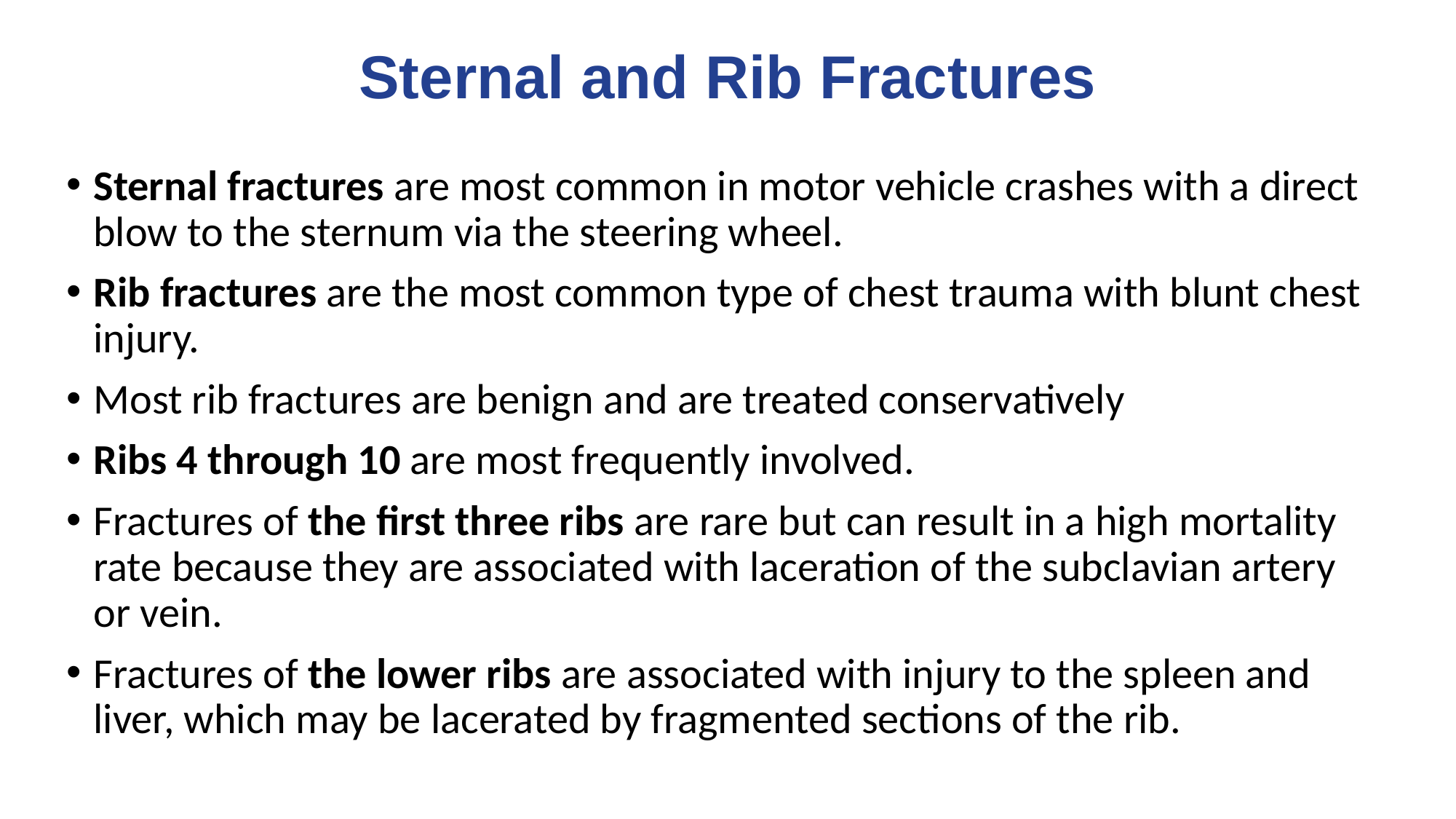

# Sternal and Rib Fractures
Sternal fractures are most common in motor vehicle crashes with a direct blow to the sternum via the steering wheel.
Rib fractures are the most common type of chest trauma with blunt chest injury.
Most rib fractures are benign and are treated conservatively
Ribs 4 through 10 are most frequently involved.
Fractures of the first three ribs are rare but can result in a high mortality rate because they are associated with laceration of the subclavian artery or vein.
Fractures of the lower ribs are associated with injury to the spleen and liver, which may be lacerated by fragmented sections of the rib.